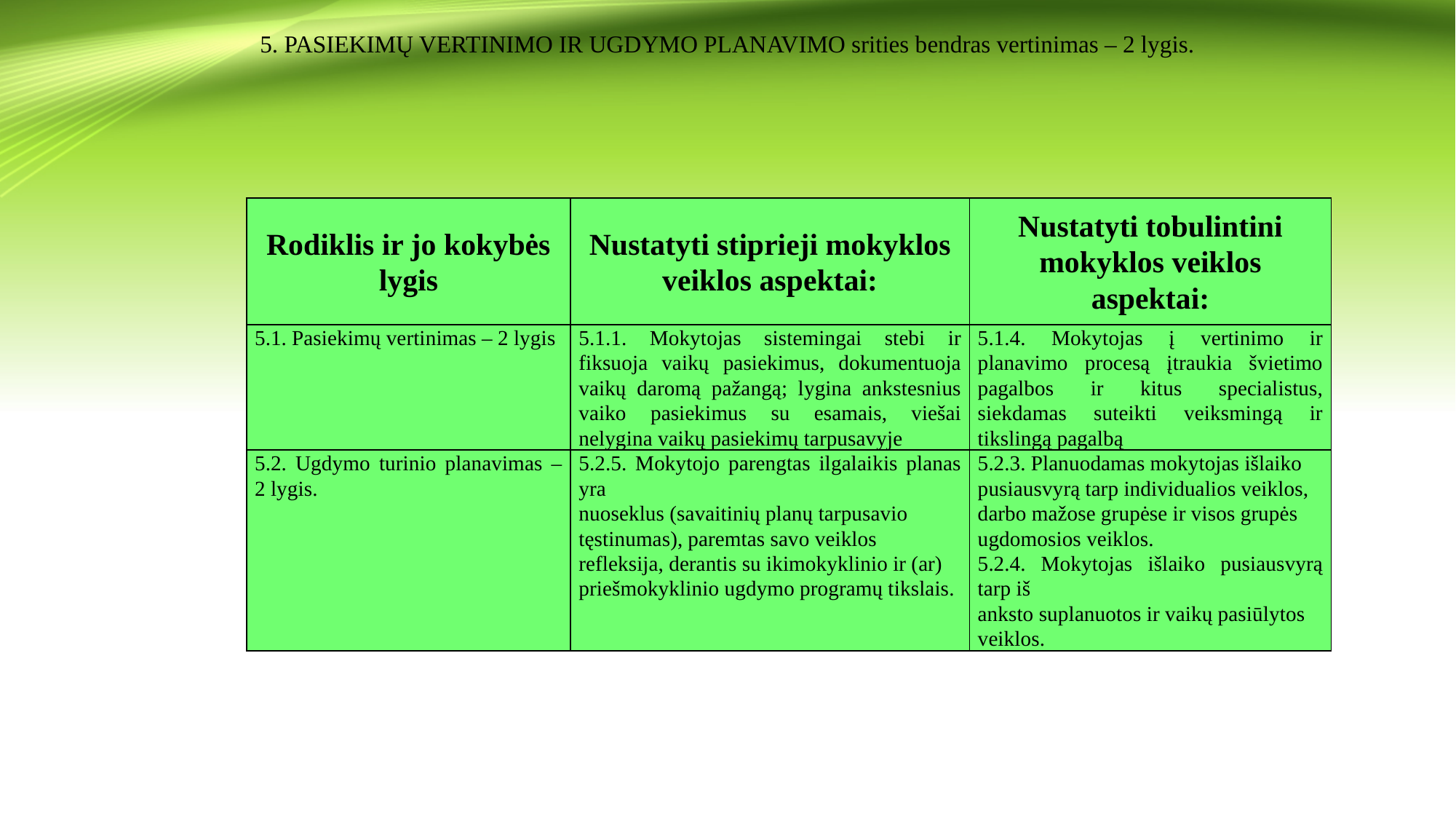

# 5. PASIEKIMŲ VERTINIMO IR UGDYMO PLANAVIMO srities bendras vertinimas – 2 lygis.
| Rodiklis ir jo kokybės lygis | Nustatyti stiprieji mokyklos veiklos aspektai: | Nustatyti tobulintini mokyklos veiklos aspektai: |
| --- | --- | --- |
| 5.1. Pasiekimų vertinimas – 2 lygis | 5.1.1. Mokytojas sistemingai stebi ir fiksuoja vaikų pasiekimus, dokumentuoja vaikų daromą pažangą; lygina ankstesnius vaiko pasiekimus su esamais, viešai nelygina vaikų pasiekimų tarpusavyje | 5.1.4. Mokytojas į vertinimo ir planavimo procesą įtraukia švietimo pagalbos ir kitus specialistus, siekdamas suteikti veiksmingą ir tikslingą pagalbą |
| 5.2. Ugdymo turinio planavimas – 2 lygis. | 5.2.5. Mokytojo parengtas ilgalaikis planas yra nuoseklus (savaitinių planų tarpusavio tęstinumas), paremtas savo veiklos refleksija, derantis su ikimokyklinio ir (ar) priešmokyklinio ugdymo programų tikslais. | 5.2.3. Planuodamas mokytojas išlaiko pusiausvyrą tarp individualios veiklos, darbo mažose grupėse ir visos grupės ugdomosios veiklos. 5.2.4. Mokytojas išlaiko pusiausvyrą tarp iš anksto suplanuotos ir vaikų pasiūlytos veiklos. |